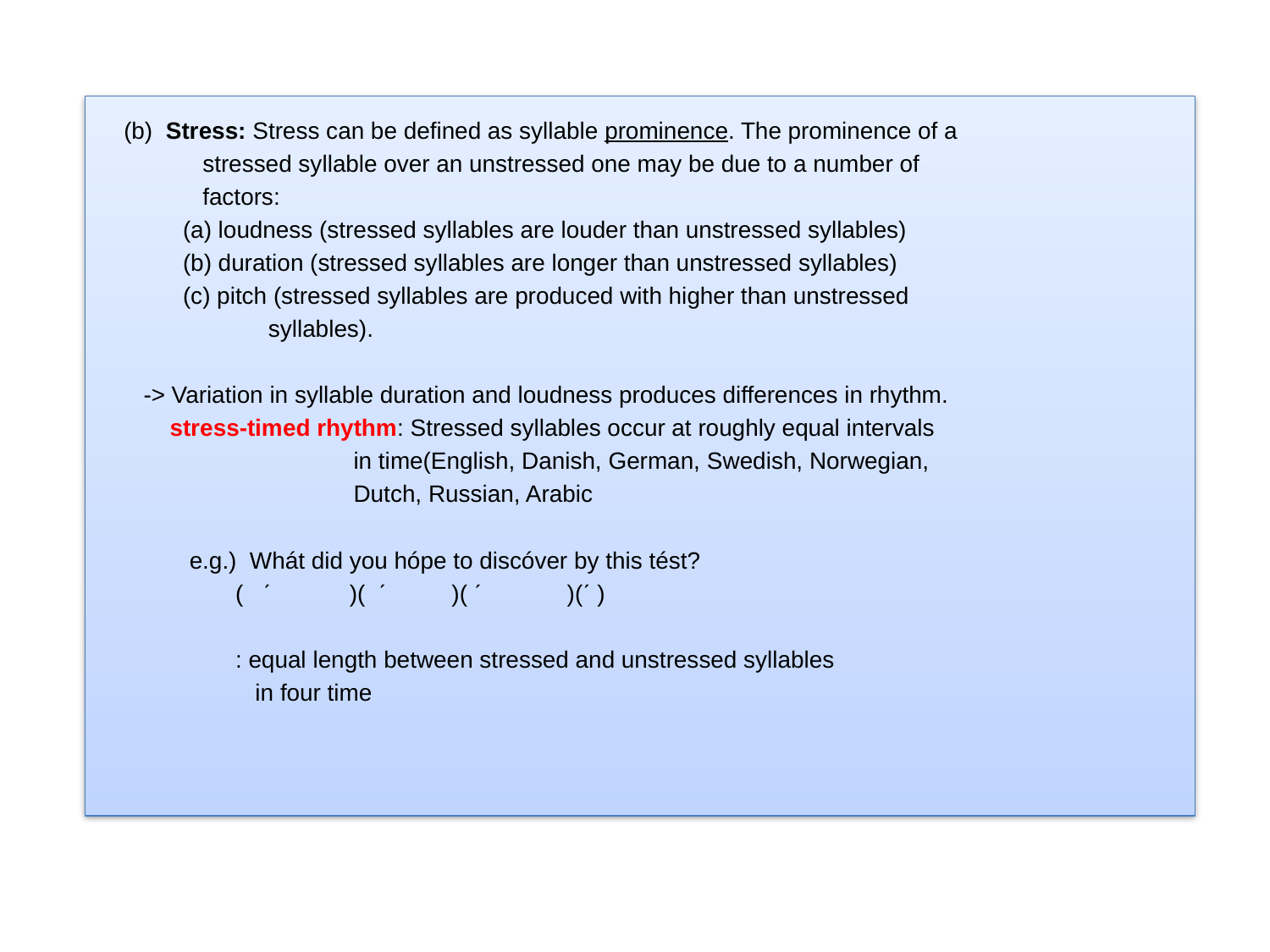

(b)  Stress: Stress can be defined as syllable prominence. The prominence of a
                stressed syllable over an unstressed one may be due to a number of
                factors:
             (a) loudness (stressed syllables are louder than unstressed syllables)
             (b) duration (stressed syllables are longer than unstressed syllables)
             (c) pitch (stressed syllables are produced with higher than unstressed
                          syllables).

       -> Variation in syllable duration and loudness produces differences in rhythm.
           stress-timed rhythm: Stressed syllables occur at roughly equal intervals
                                       in time(English, Danish, German, Swedish, Norwegian,
                                       Dutch, Russian, Arabic

              e.g.)  Whát did you hópe to discóver by this tést?
                     (   ˊ            )(  ˊ          )( ˊ             )(ˊ )

                     : equal length between stressed and unstressed syllables
                        in four time